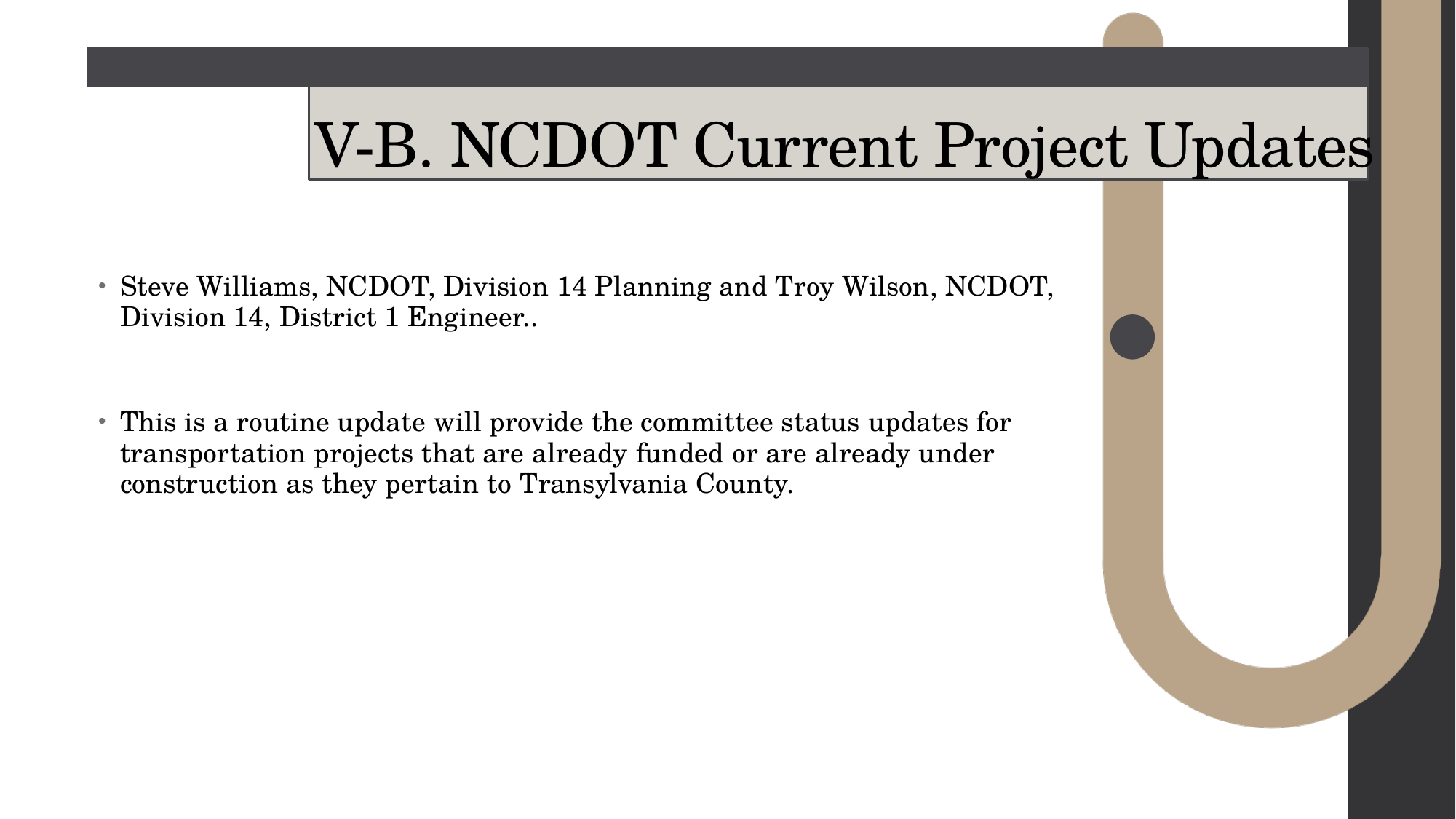

# V-B. NCDOT Current Project Updates

Steve Williams, NCDOT, Division 14 Planning and Troy Wilson, NCDOT, Division 14, District 1 Engineer..

This is a routine update will provide the committee status updates for transportation projects that are already funded or are already under construction as they pertain to Transylvania County.